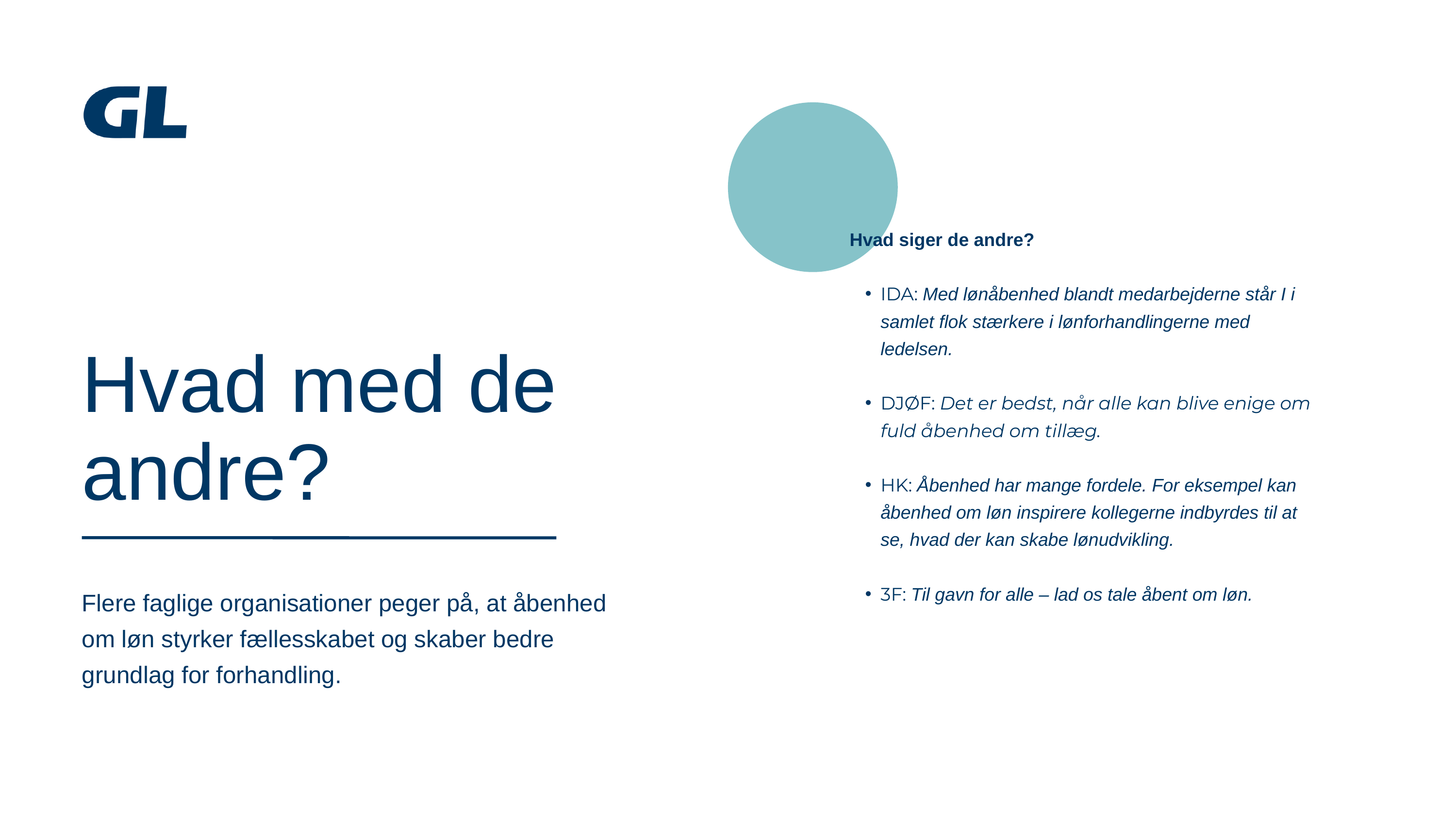

Hvad siger de andre?

IDA: Med lønåbenhed blandt medarbejderne står I i samlet flok stærkere i lønforhandlingerne med ledelsen.

DJØF: Det er bedst, når alle kan blive enige om fuld åbenhed om tillæg.

HK: Åbenhed har mange fordele. For eksempel kan åbenhed om løn inspirere kollegerne indbyrdes til at se, hvad der kan skabe lønudvikling.

3F: Til gavn for alle – lad os tale åbent om løn.
Hvad med de andre?

Flere faglige organisationer peger på, at åbenhed om løn styrker fællesskabet og skaber bedre grundlag for forhandling.